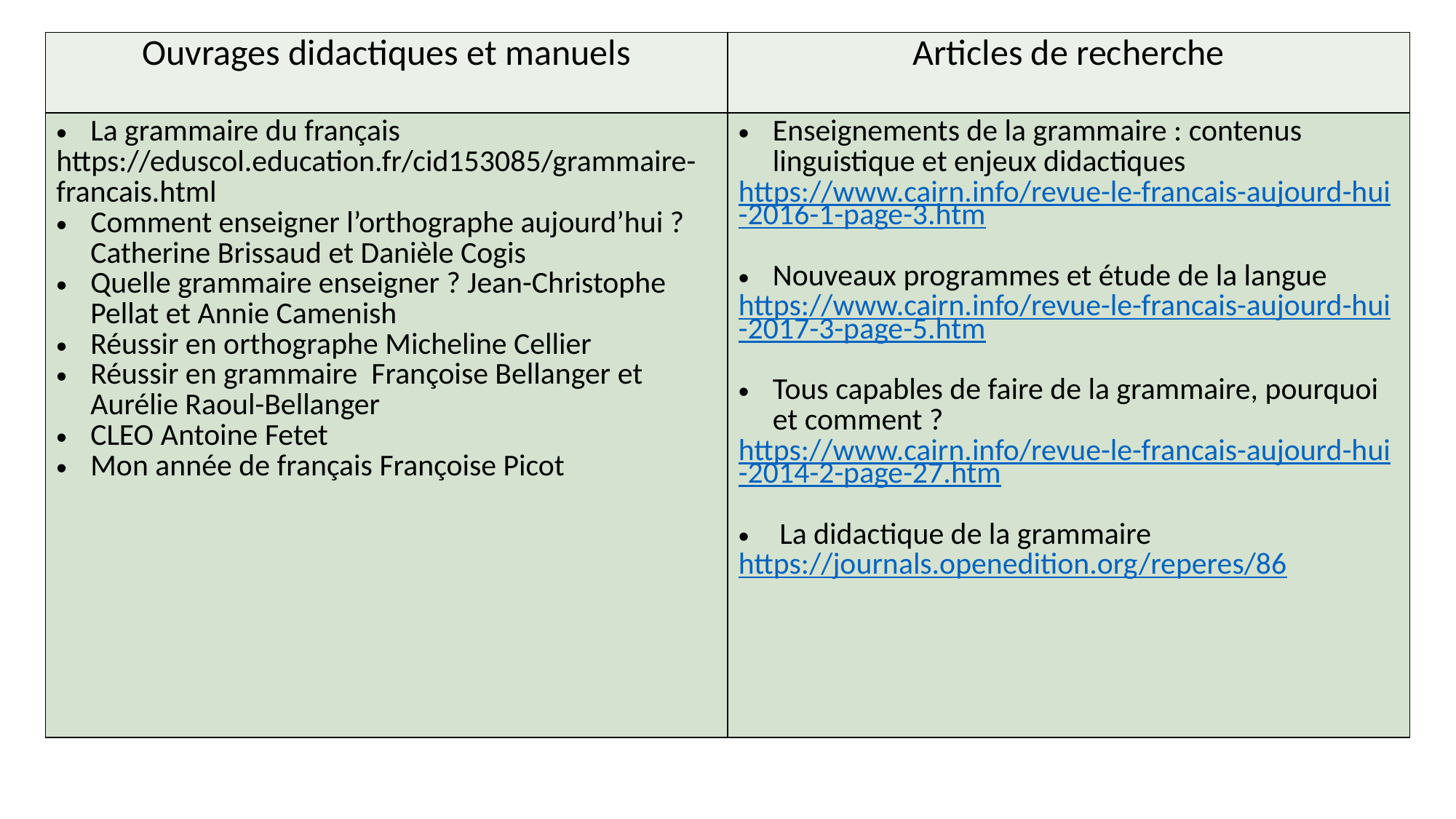

| Ouvrages didactiques et manuels | Articles de recherche |
| --- | --- |
| La grammaire du français https://eduscol.education.fr/cid153085/grammaire-francais.html Comment enseigner l’orthographe aujourd’hui ? Catherine Brissaud et Danièle Cogis Quelle grammaire enseigner ? Jean-Christophe Pellat et Annie Camenish Réussir en orthographe Micheline Cellier Réussir en grammaire Françoise Bellanger et Aurélie Raoul-Bellanger CLEO Antoine Fetet Mon année de français Françoise Picot | Enseignements de la grammaire : contenus linguistique et enjeux didactiques https://www.cairn.info/revue-le-francais-aujourd-hui-2016-1-page-3.htm Nouveaux programmes et étude de la langue https://www.cairn.info/revue-le-francais-aujourd-hui-2017-3-page-5.htm Tous capables de faire de la grammaire, pourquoi et comment ? https://www.cairn.info/revue-le-francais-aujourd-hui-2014-2-page-27.htm La didactique de la grammaire https://journals.openedition.org/reperes/86 |